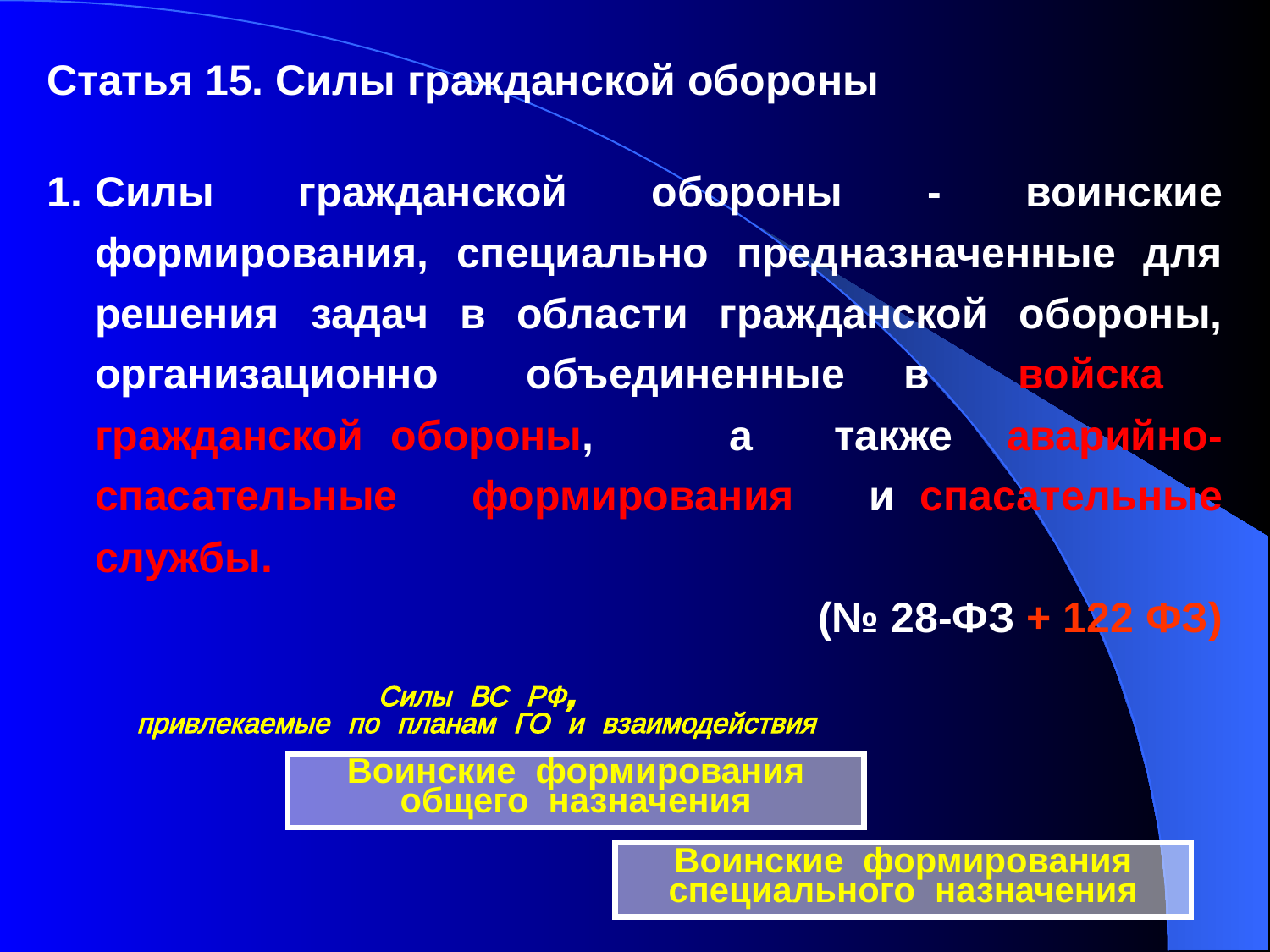

Статья 15. Силы гражданской обороны

Силы гражданской обороны - воинские формирования, специально предназначенные для решения задач в области гражданской обороны, организационно   объединенные  в   войска   гражданской обороны,     а   также  аварийно-спасательные   формирования   и спасательные службы.
(№ 28-ФЗ + 122 ФЗ)

Силы  ВС  РФ,
привлекаемые  по  планам  ГО  и  взаимодействия
Воинские  формирования
общего  назначения
Воинские  формирования
специального  назначения